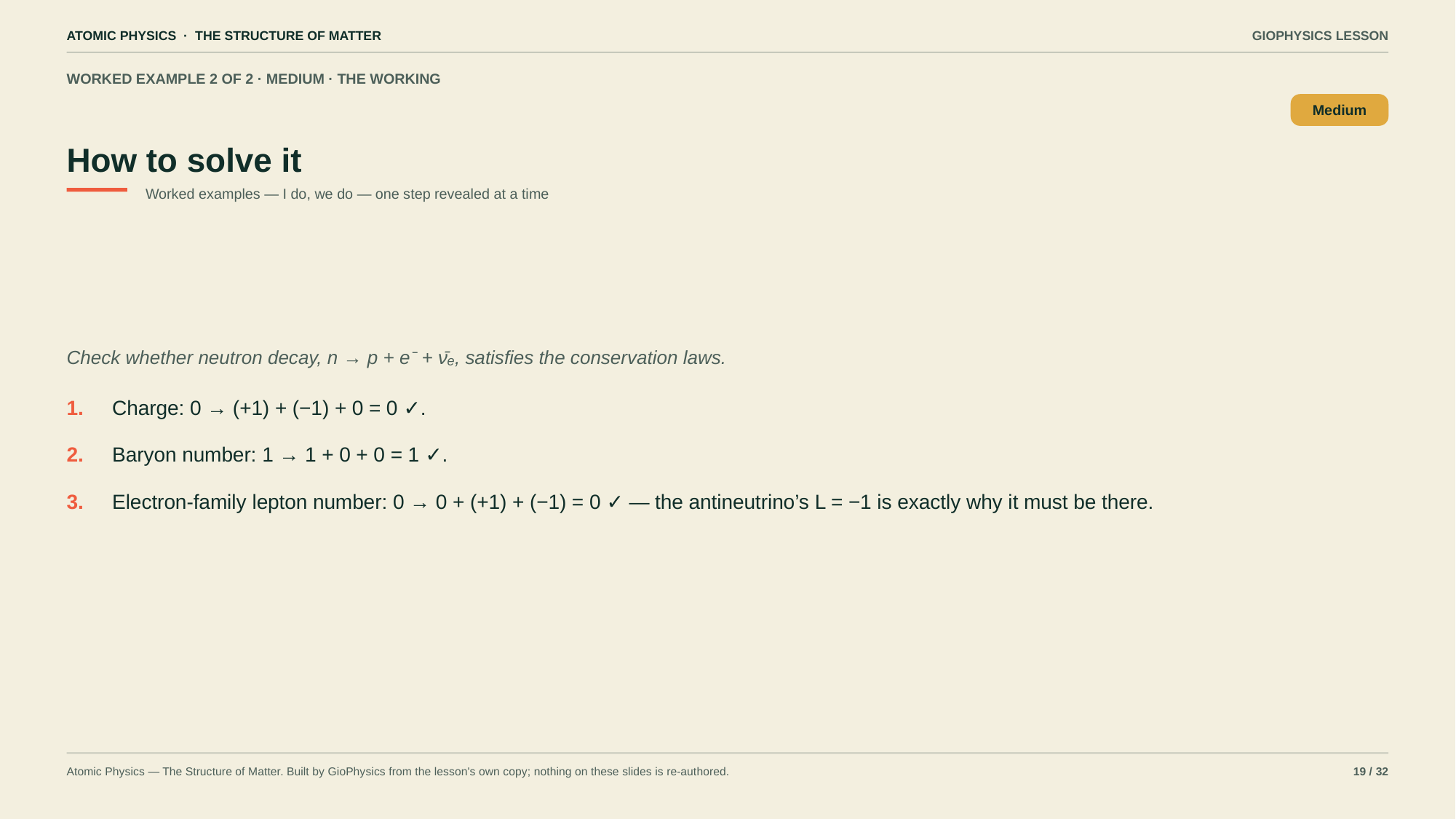

ATOMIC PHYSICS  ·  THE STRUCTURE OF MATTER
GIOPHYSICS LESSON

WORKED EXAMPLE 2 OF 2 · MEDIUM · THE WORKING
How to solve it

Medium
Worked examples — I do, we do — one step revealed at a time

Check whether neutron decay, n → p + e⁻ + ν̄ₑ, satisfies the conservation laws.
1.
Charge: 0 → (+1) + (−1) + 0 = 0 ✓.
2.
Baryon number: 1 → 1 + 0 + 0 = 1 ✓.
3.
Electron-family lepton number: 0 → 0 + (+1) + (−1) = 0 ✓ — the antineutrino’s L = −1 is exactly why it must be there.

Atomic Physics — The Structure of Matter. Built by GioPhysics from the lesson's own copy; nothing on these slides is re-authored.
19 / 32